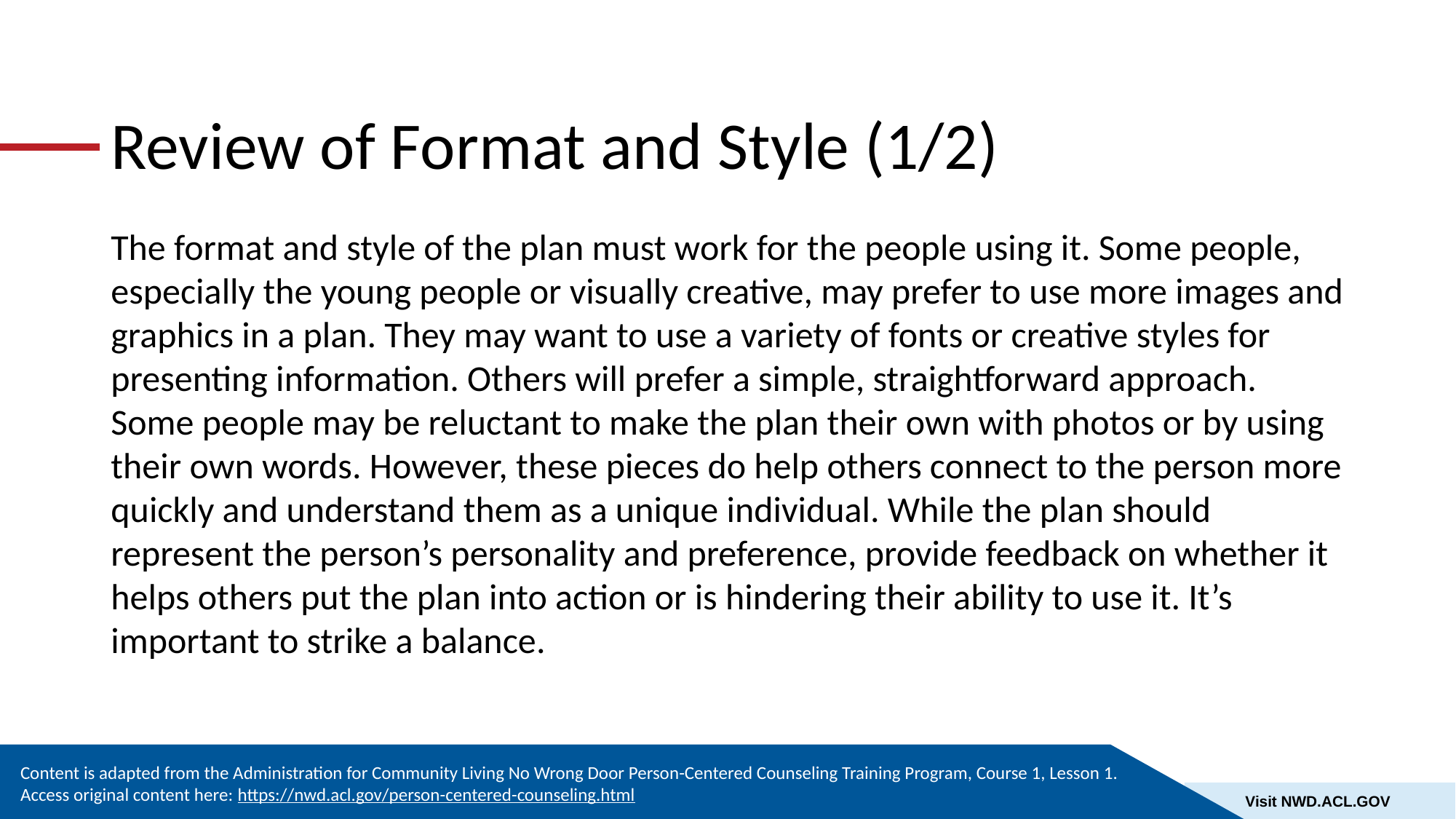

# Review of Format and Style (1/2)
The format and style of the plan must work for the people using it. Some people, especially the young people or visually creative, may prefer to use more images and graphics in a plan. They may want to use a variety of fonts or creative styles for presenting information. Others will prefer a simple, straightforward approach. Some people may be reluctant to make the plan their own with photos or by using their own words. However, these pieces do help others connect to the person more quickly and understand them as a unique individual. While the plan should represent the person’s personality and preference, provide feedback on whether it helps others put the plan into action or is hindering their ability to use it. It’s important to strike a balance.